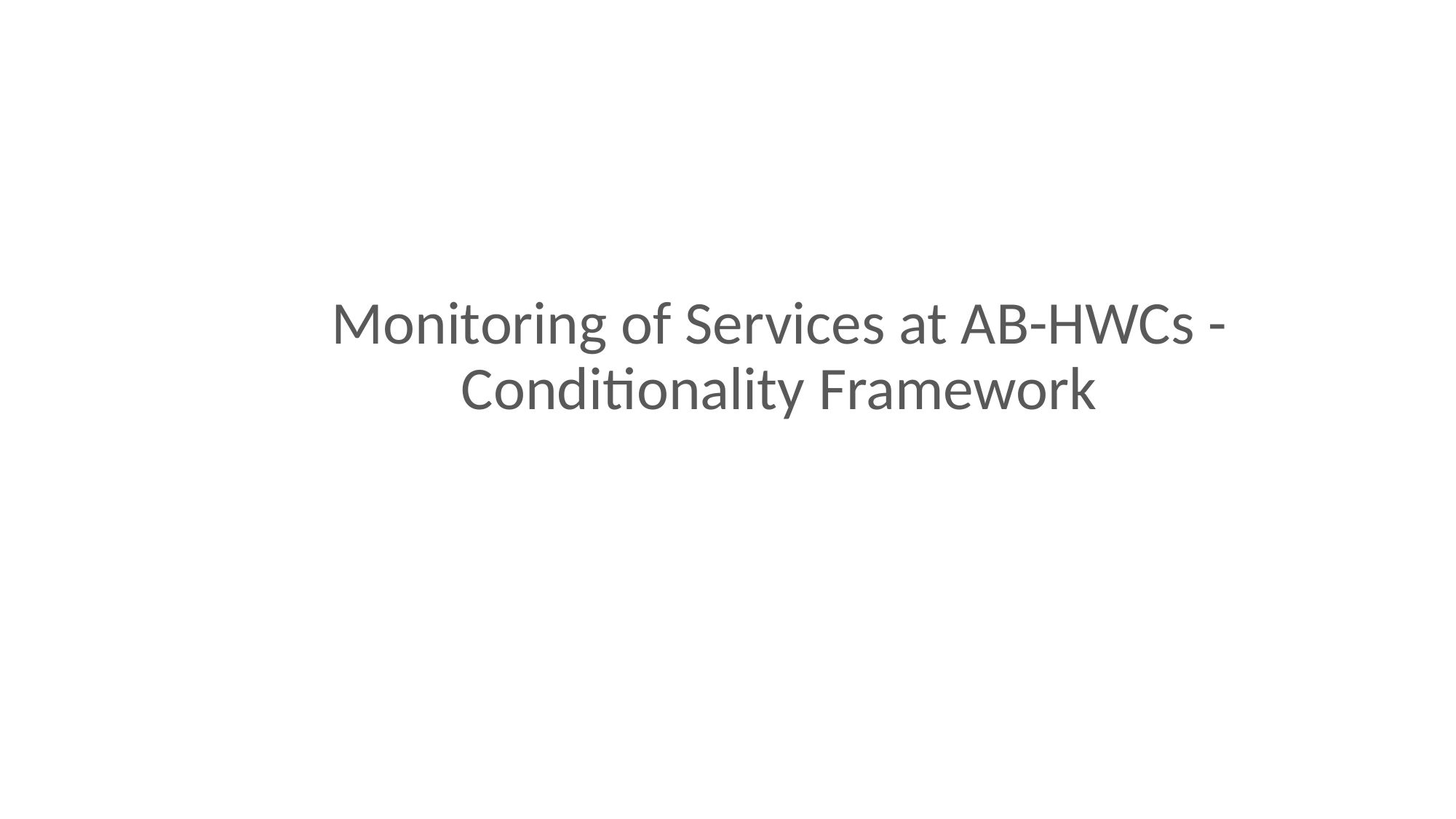

# Monitoring of Services at AB-HWCs - Conditionality Framework